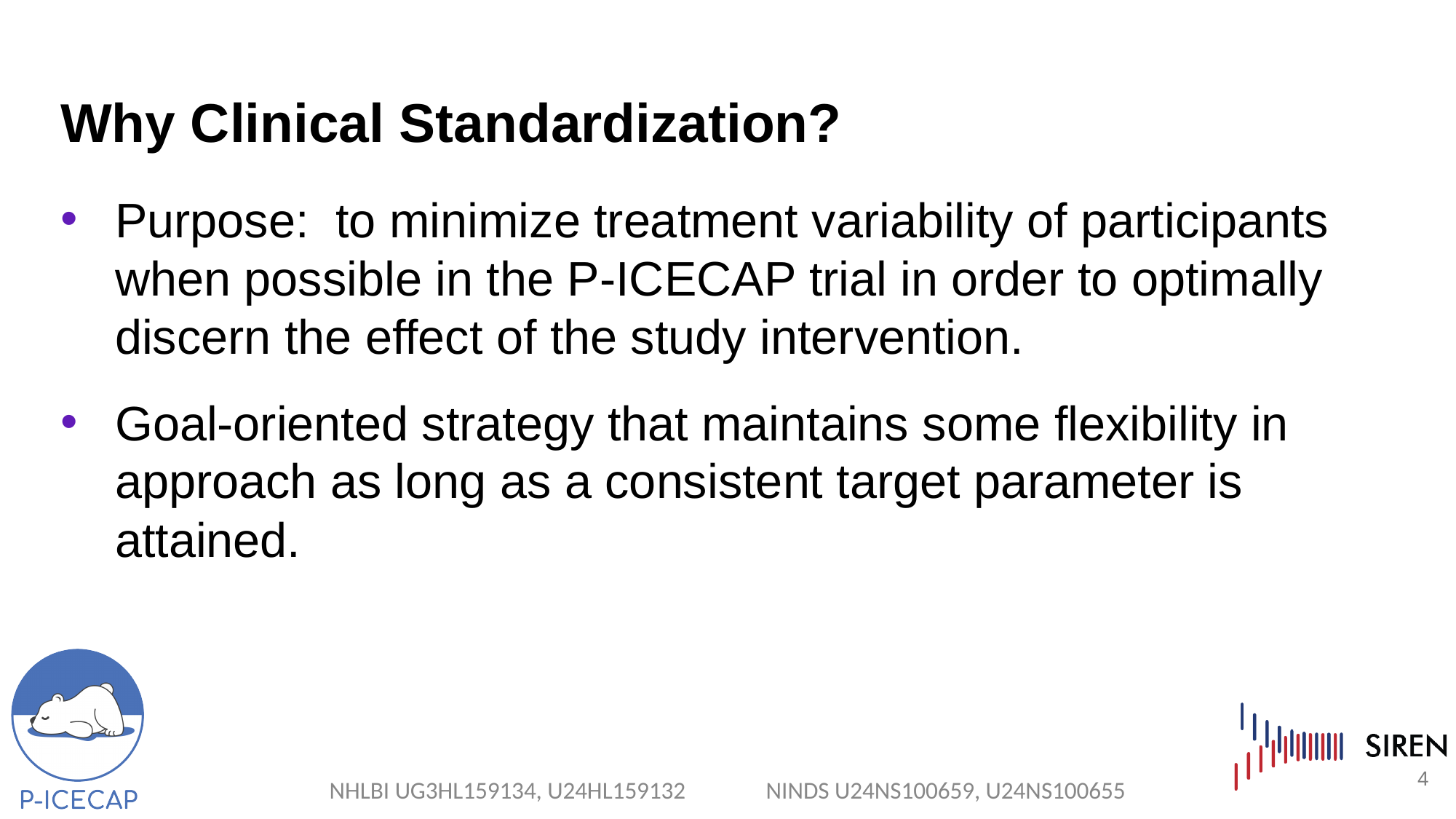

# Why Clinical Standardization?
Purpose:  to minimize treatment variability of participants when possible in the P-ICECAP trial in order to optimally discern the effect of the study intervention.
Goal-oriented strategy that maintains some flexibility in approach as long as a consistent target parameter is attained.
4